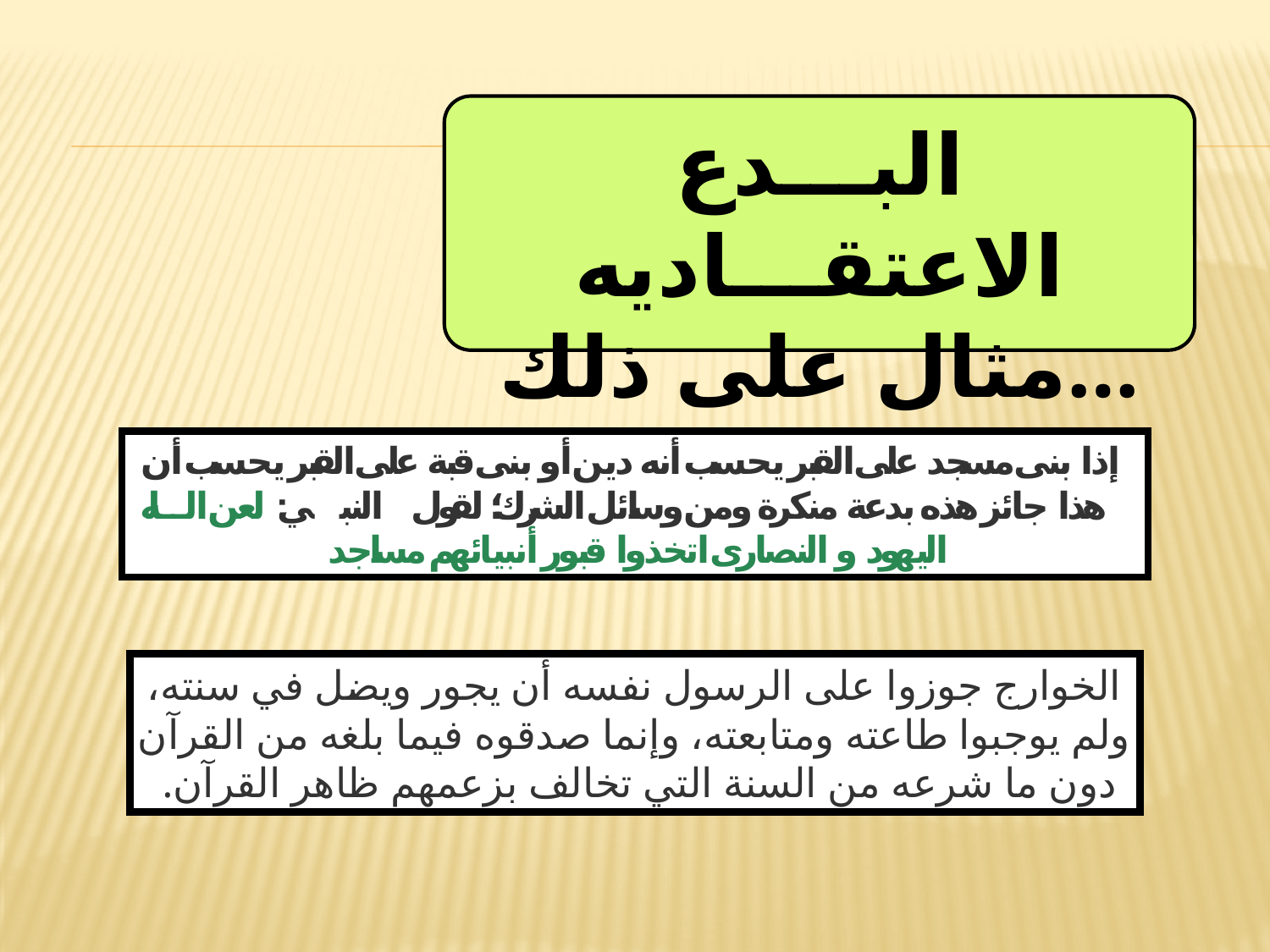

البـــدع الاعتقـــاديه
مثال على ذلك…
إذا بنى مسجد على القبر يحسب أنه دين أو بنى قبة على القبر يحسب أن هذا جائز هذه بدعة منكرة ومن وسائل الشرك؛ لقول النبي ﷺ: لعن الله اليهود و النصارى اتخذوا قبور أنبيائهم مساجد
الخوارج جوزوا على الرسول نفسه أن يجور ويضل في سنته، ولم يوجبوا طاعته ومتابعته، وإنما صدقوه فيما بلغه من القرآن دون ما شرعه من السنة التي تخالف بزعمهم ظاهر القرآن.